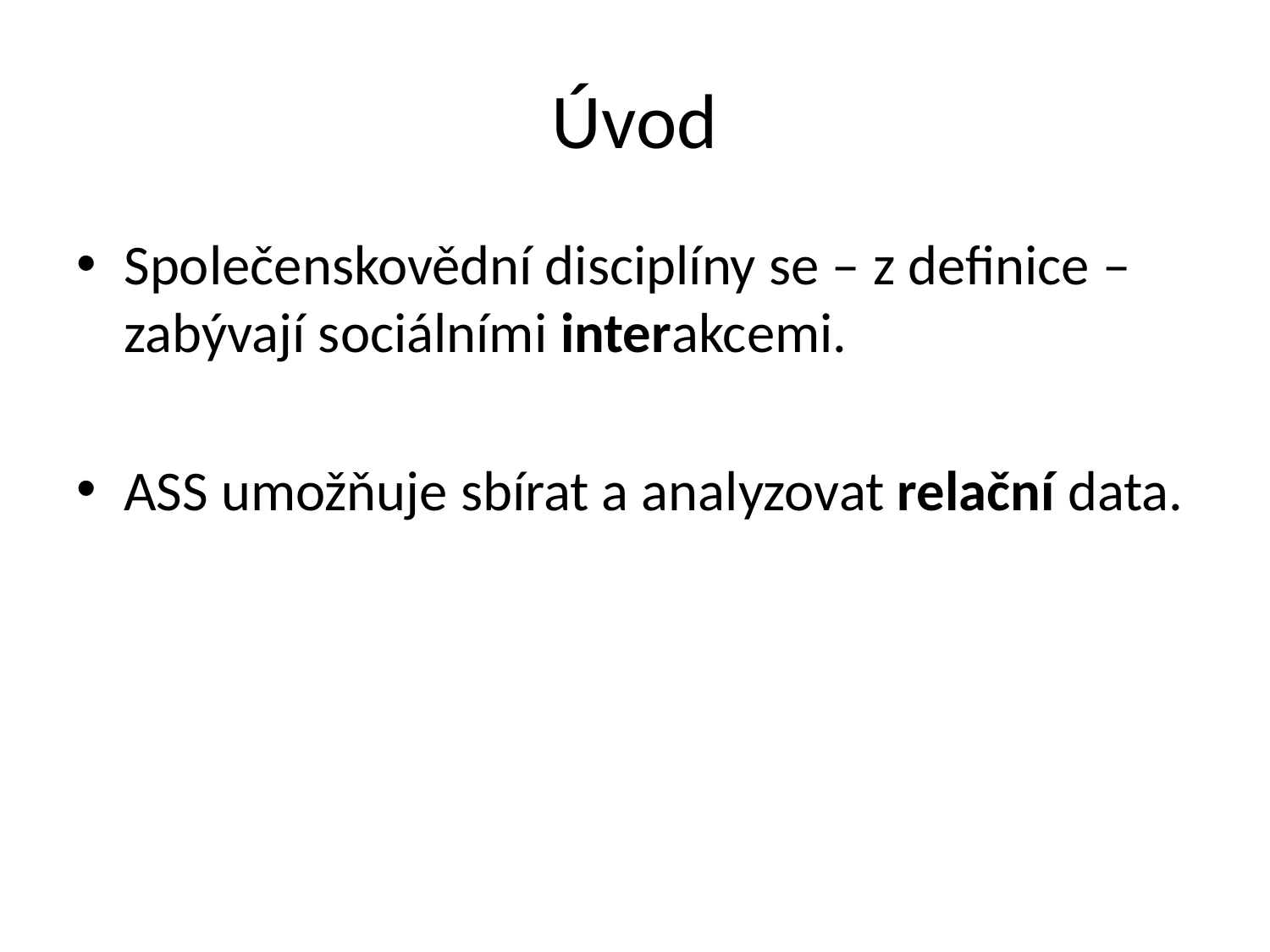

# Úvod
Společenskovědní disciplíny se – z definice – zabývají sociálními interakcemi.

ASS umožňuje sbírat a analyzovat relační data.